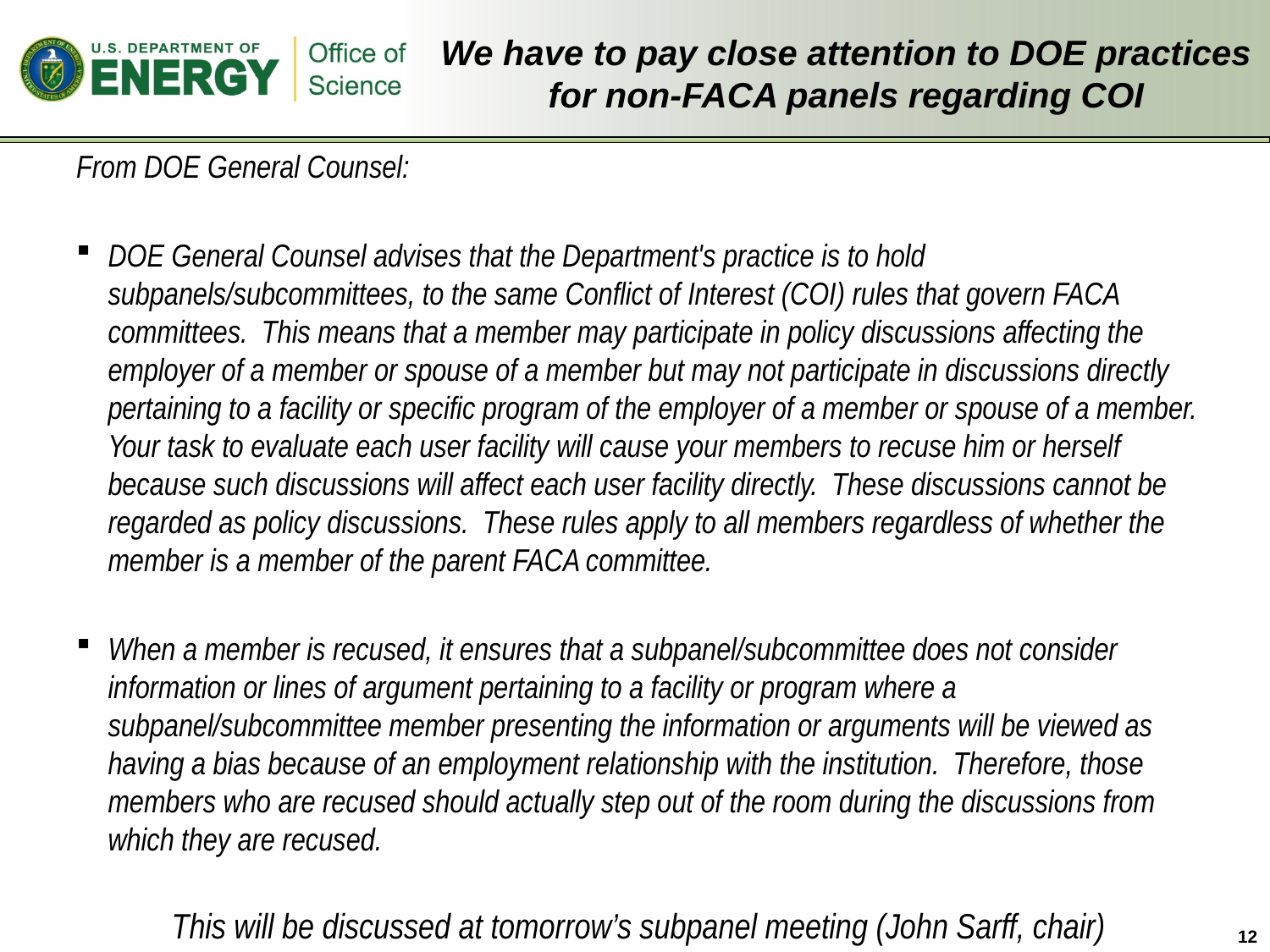

# We have to pay close attention to DOE practices for non-FACA panels regarding COI
From DOE General Counsel:

DOE General Counsel advises that the Department's practice is to hold subpanels/subcommittees, to the same Conflict of Interest (COI) rules that govern FACA committees.  This means that a member may participate in policy discussions affecting the employer of a member or spouse of a member but may not participate in discussions directly pertaining to a facility or specific program of the employer of a member or spouse of a member.  Your task to evaluate each user facility will cause your members to recuse him or herself because such discussions will affect each user facility directly.  These discussions cannot be regarded as policy discussions.  These rules apply to all members regardless of whether the member is a member of the parent FACA committee.

When a member is recused, it ensures that a subpanel/subcommittee does not consider information or lines of argument pertaining to a facility or program where a subpanel/subcommittee member presenting the information or arguments will be viewed as having a bias because of an employment relationship with the institution.  Therefore, those members who are recused should actually step out of the room during the discussions from which they are recused.

	This will be discussed at tomorrow’s subpanel meeting (John Sarff, chair)

12